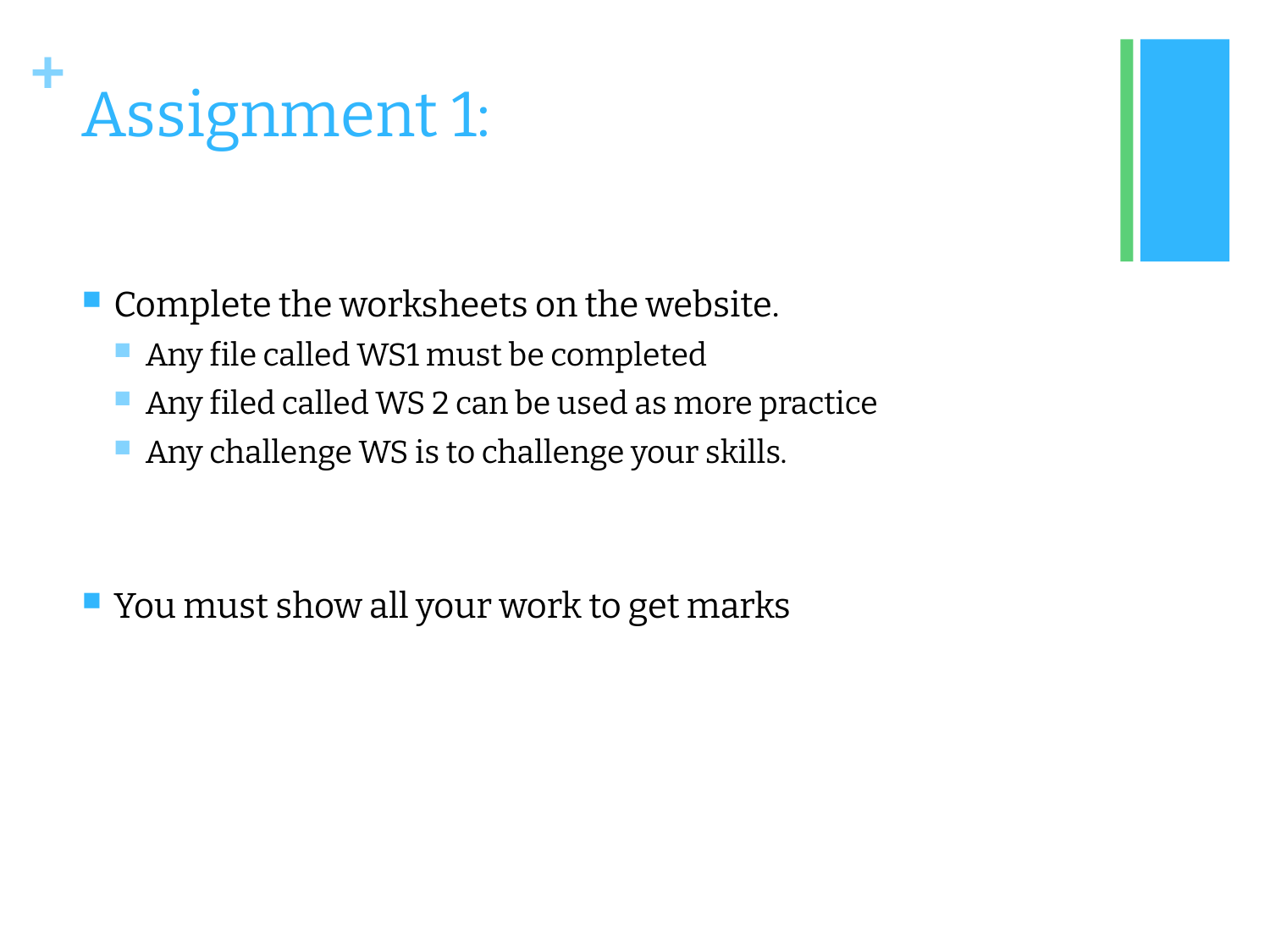

# Assignment 1:
Complete the worksheets on the website.
Any file called WS1 must be completed
Any filed called WS 2 can be used as more practice
Any challenge WS is to challenge your skills.

You must show all your work to get marks